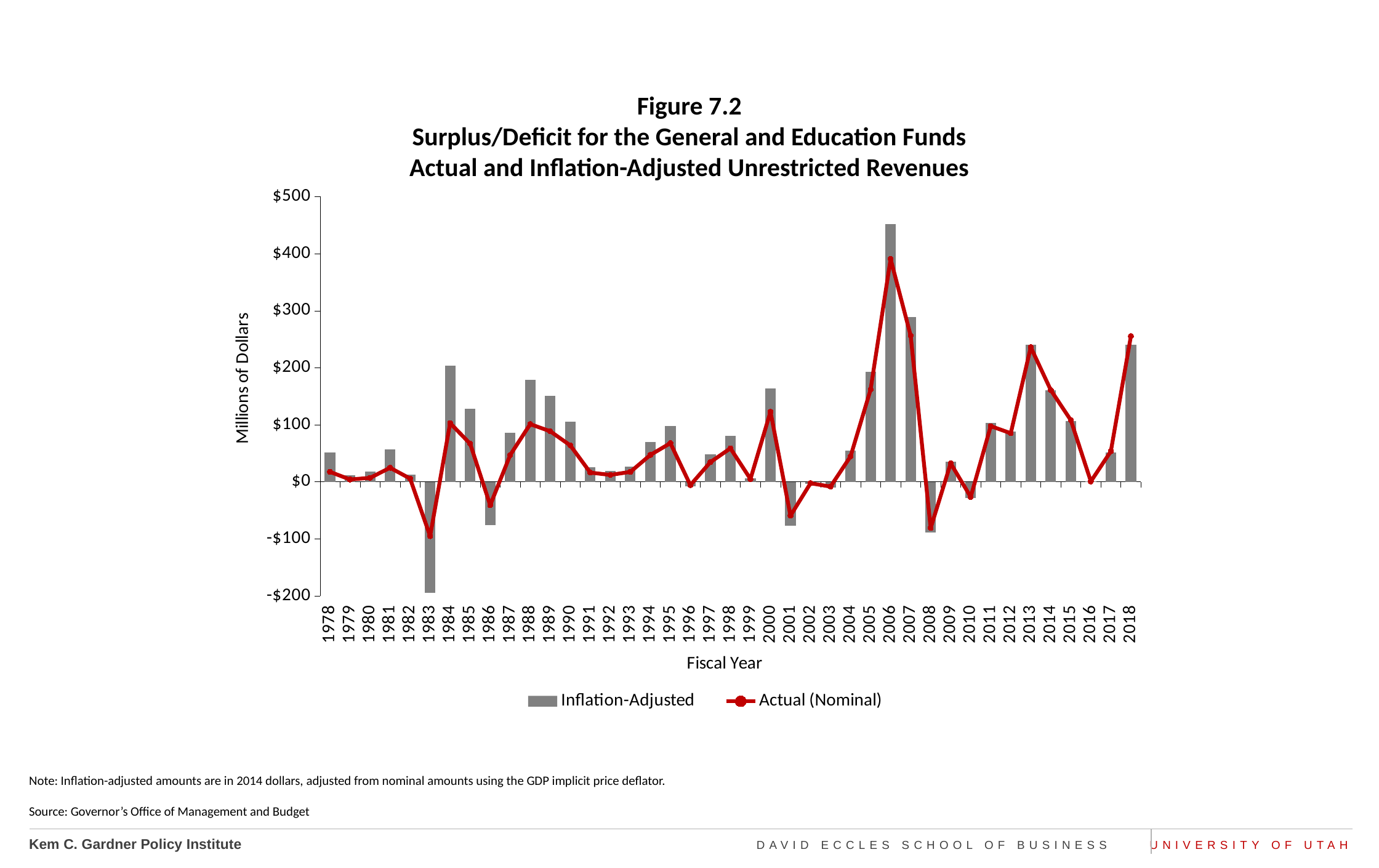

Figure 7.2
Surplus/Deficit for the General and Education Funds
Actual and Inflation-Adjusted Unrestricted Revenues

### Chart

| Category | Inflation-Adjusted | Actual (Nominal) |
|---|---|---|
| 1978 | 51.829300241780196 | 17.426 |
| 1979 | 11.33085011059344 | 4.102 |
| 1980 | 17.580841928923338 | 6.922 |
| 1981 | 56.99551194194792 | 24.603 |
| 1982 | 12.44881813951543 | 5.795 |
| 1983 | -194.83280927585915 | -95.168 |
| 1984 | 203.53137717889027 | 102.989 |
| 1985 | 127.78928791273145 | 66.917 |
| 1986 | -76.37872962291516 | -41.016 |
| 1987 | 86.08737711233653 | 47.153 |
| 1988 | 179.3229041907901 | 101.166 |
| 1989 | 151.1708891266928 | 88.706 |
| 1990 | 105.12552032487798 | 63.95 |
| 1991 | 25.593111716453038 | 16.144 |
| 1992 | 18.754079810109953 | 12.163 |
| 1993 | 26.183035432695128 | 17.361 |
| 1994 | 69.60225020815089 | 47.203 |
| 1995 | 97.98869311728654 | 67.867 |
| 1996 | -8.199451557039971 | -5.791337 |
| 1997 | 48.006198701061265 | 34.503977 |
| 1998 | 80.63931516416982 | 58.77085 |
| 1999 | 6.587819566772536 | 4.861485 |
| 2000 | 163.60860138461936 | 122.883352 |
| 2001 | -77.18505526070922 | -59.347932 |
| 2002 | -3.2008617188069373 | -2.505617 |
| 2003 | -10.420375030210398 | -8.296832 |
| 2004 | 55.00085206358661 | 44.742533 |
| 2005 | 193.03933242483183 | 161.694972 |
| 2006 | 451.92843247320195 | 390.730352 |
| 2007 | 288.56122634989936 | 256.56075 |
| 2008 | -89.10983979930101 | -80.983511 |
| 2009 | 35.057917926915074 | 32.380465 |
| 2010 | -28.550456833931843 | -26.519323180003642 |
| 2011 | 103.41662537138265 | 97.70827149995995 |
| 2012 | 88.36207568496728 | 85.22648 |
| 2013 | 240.4171955532647 | 236.124 |
| 2014 | 160.881 | 160.881 |
| 2015 | 106.50462245291358 | 108.132252 |
| 2016 | 0.6676656619693891 | 0.684283 |
| 2017 | 51.48194611809785 | 53.596762 |
| 2018 | 240.3 | 255.4 |
Note: Inflation-adjusted amounts are in 2014 dollars, adjusted from nominal amounts using the GDP implicit price deflator.

Source: Governor’s Office of Management and Budget